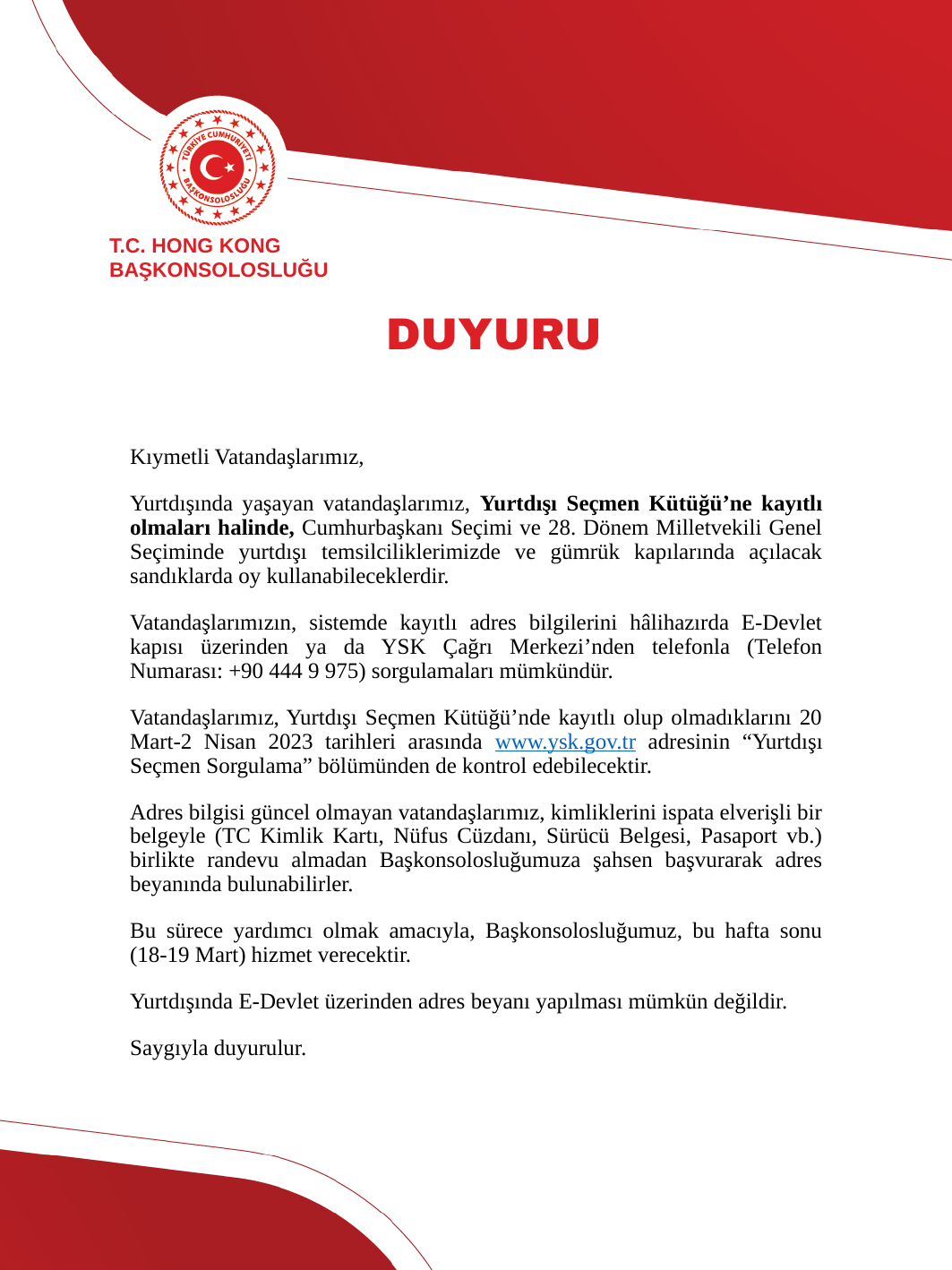

T.C. HONG KONG
BAŞKONSOLOSLUĞU
# DUYURU

Kıymetli Vatandaşlarımız,
Yurtdışında yaşayan vatandaşlarımız, Yurtdışı Seçmen Kütüğü’ne kayıtlı olmaları halinde, Cumhurbaşkanı Seçimi ve 28. Dönem Milletvekili Genel Seçiminde yurtdışı temsilciliklerimizde ve gümrük kapılarında açılacak sandıklarda oy kullanabileceklerdir.
Vatandaşlarımızın, sistemde kayıtlı adres bilgilerini hâlihazırda E-Devlet kapısı üzerinden ya da YSK Çağrı Merkezi’nden telefonla (Telefon Numarası: +90 444 9 975) sorgulamaları mümkündür.
Vatandaşlarımız, Yurtdışı Seçmen Kütüğü’nde kayıtlı olup olmadıklarını 20 Mart-2 Nisan 2023 tarihleri arasında www.ysk.gov.tr adresinin “Yurtdışı Seçmen Sorgulama” bölümünden de kontrol edebilecektir.
Adres bilgisi güncel olmayan vatandaşlarımız, kimliklerini ispata elverişli bir belgeyle (TC Kimlik Kartı, Nüfus Cüzdanı, Sürücü Belgesi, Pasaport vb.) birlikte randevu almadan Başkonsolosluğumuza şahsen başvurarak adres beyanında bulunabilirler.
Bu sürece yardımcı olmak amacıyla, Başkonsolosluğumuz, bu hafta sonu (18-19 Mart) hizmet verecektir.
Yurtdışında E-Devlet üzerinden adres beyanı yapılması mümkün değildir.
Saygıyla duyurulur.